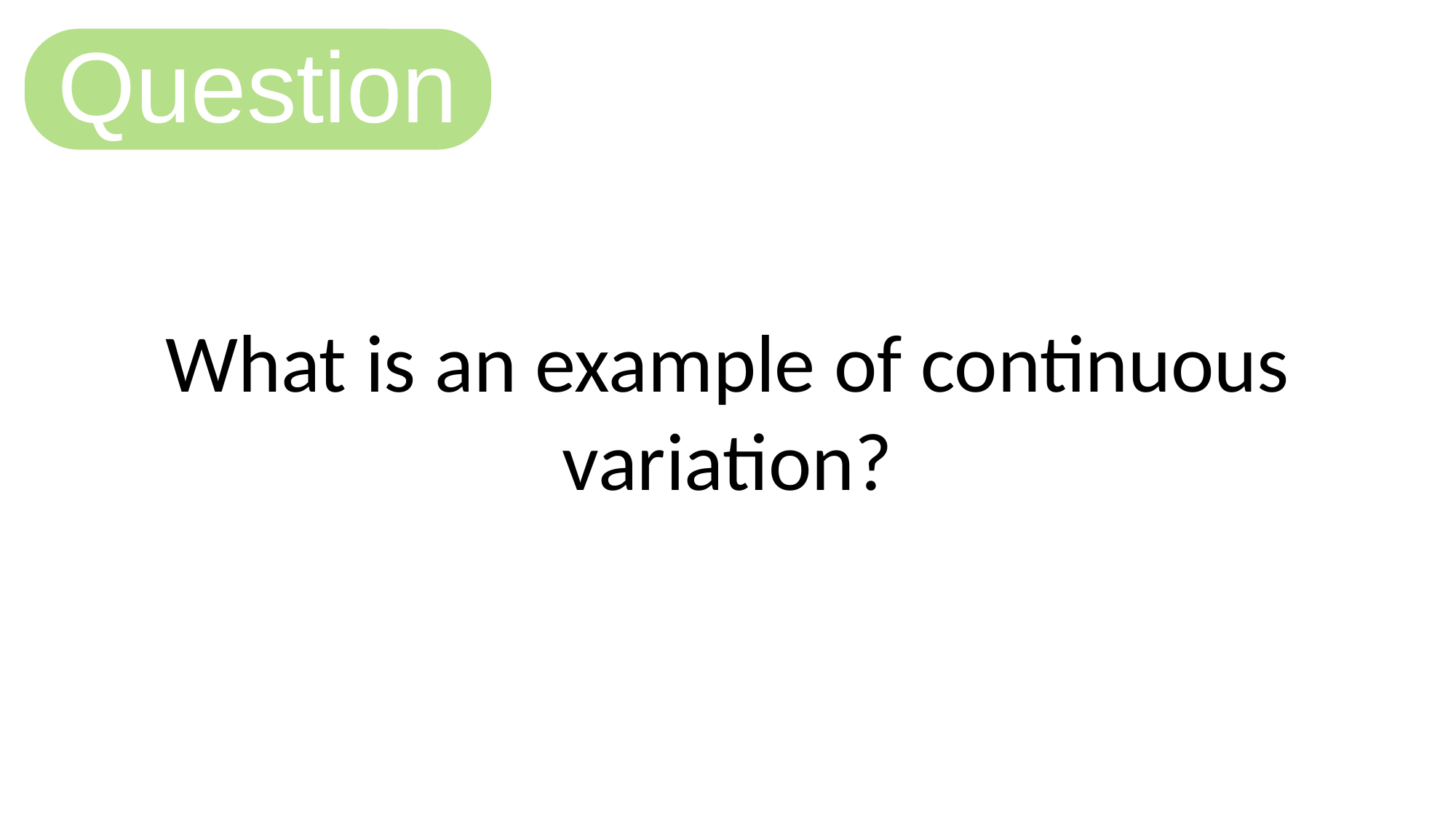

Question

What is an example of continuous variation?